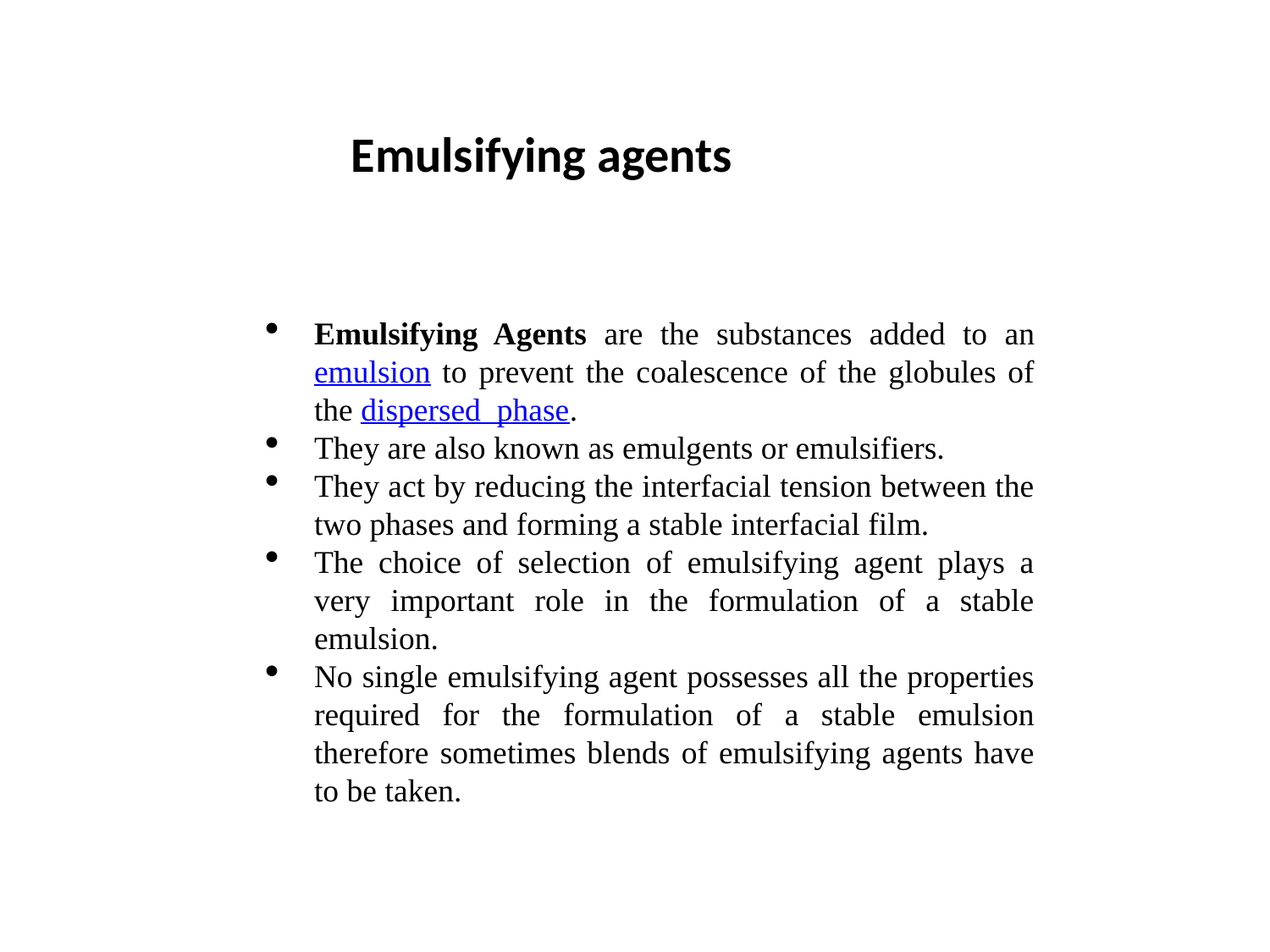

Emulsifying agents
Emulsifying Agents are the substances added to an emulsion to prevent the coalescence of the globules of the dispersed  phase.
They are also known as emulgents or emulsifiers.
They act by reducing the interfacial tension between the two phases and forming a stable interfacial film.
The choice of selection of emulsifying agent plays a very important role in the formulation of a stable emulsion.
No single emulsifying agent possesses all the properties required for the formulation of a stable emulsion therefore sometimes blends of emulsifying agents have to be taken.